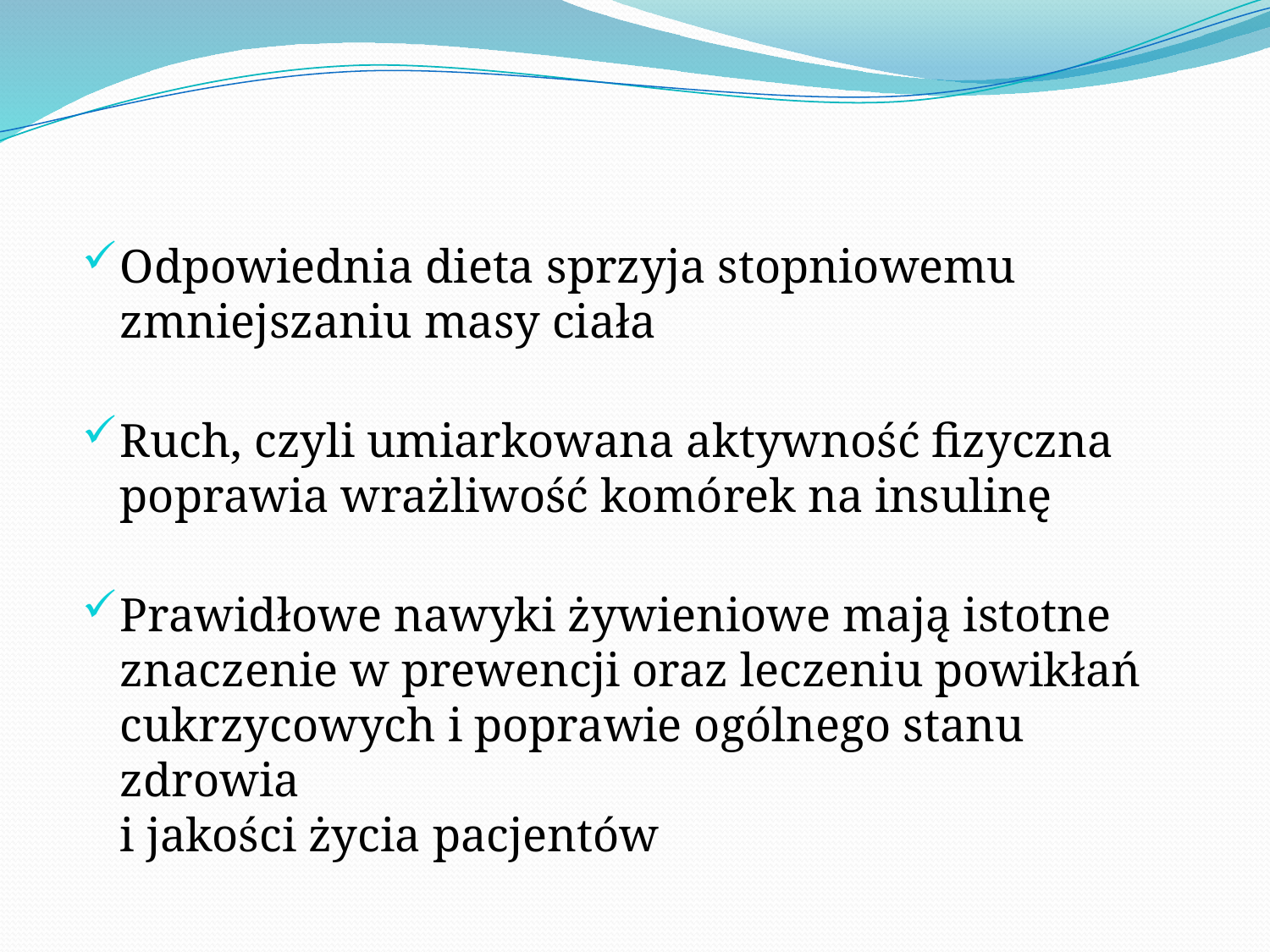

Odpowiednia dieta sprzyja stopniowemu zmniejszaniu masy ciała
Ruch, czyli umiarkowana aktywność fizyczna poprawia wrażliwość komórek na insulinę
Prawidłowe nawyki żywieniowe mają istotne znaczenie w prewencji oraz leczeniu powikłań cukrzycowych i poprawie ogólnego stanu zdrowia
i jakości życia pacjentów